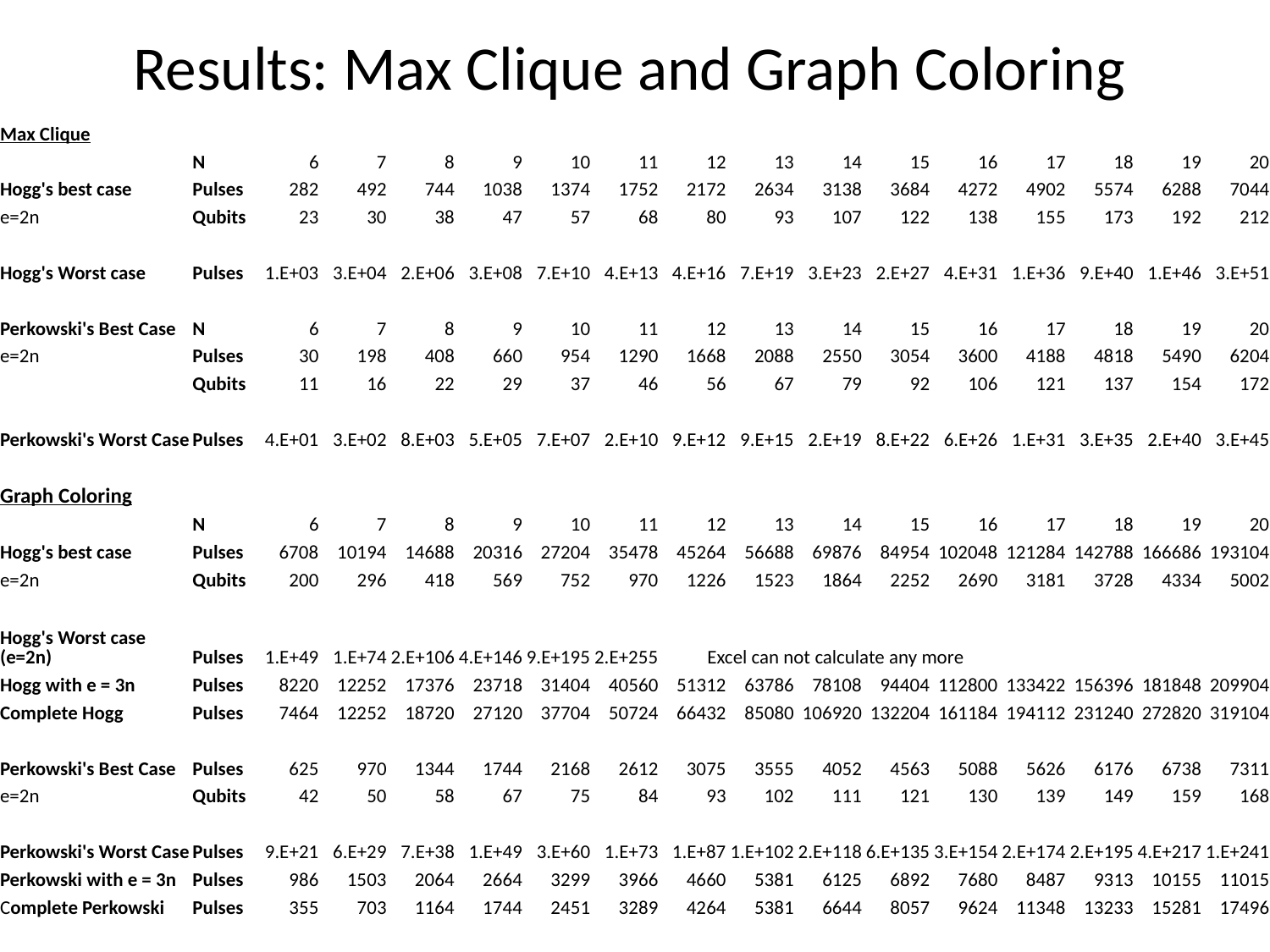

# Results: Max Clique and Graph Coloring
| Max Clique |  |  |  |  |  |  |  |  |  |  |  |  |  |  |  |  |  |
| --- | --- | --- | --- | --- | --- | --- | --- | --- | --- | --- | --- | --- | --- | --- | --- | --- | --- |
|  |  | N | 6 | 7 | 8 | 9 | 10 | 11 | 12 | 13 | 14 | 15 | 16 | 17 | 18 | 19 | 20 |
| Hogg's best case |  | Pulses | 282 | 492 | 744 | 1038 | 1374 | 1752 | 2172 | 2634 | 3138 | 3684 | 4272 | 4902 | 5574 | 6288 | 7044 |
| e=2n |  | Qubits | 23 | 30 | 38 | 47 | 57 | 68 | 80 | 93 | 107 | 122 | 138 | 155 | 173 | 192 | 212 |
|  |  |  |  |  |  |  |  |  |  |  |  |  |  |  |  |  |  |
| Hogg's Worst case |  | Pulses | 1.E+03 | 3.E+04 | 2.E+06 | 3.E+08 | 7.E+10 | 4.E+13 | 4.E+16 | 7.E+19 | 3.E+23 | 2.E+27 | 4.E+31 | 1.E+36 | 9.E+40 | 1.E+46 | 3.E+51 |
|  |  |  |  |  |  |  |  |  |  |  |  |  |  |  |  |  |  |
| Perkowski's Best Case |  | N | 6 | 7 | 8 | 9 | 10 | 11 | 12 | 13 | 14 | 15 | 16 | 17 | 18 | 19 | 20 |
| e=2n |  | Pulses | 30 | 198 | 408 | 660 | 954 | 1290 | 1668 | 2088 | 2550 | 3054 | 3600 | 4188 | 4818 | 5490 | 6204 |
|  |  | Qubits | 11 | 16 | 22 | 29 | 37 | 46 | 56 | 67 | 79 | 92 | 106 | 121 | 137 | 154 | 172 |
|  |  |  |  |  |  |  |  |  |  |  |  |  |  |  |  |  |  |
| Perkowski's Worst Case |  | Pulses | 4.E+01 | 3.E+02 | 8.E+03 | 5.E+05 | 7.E+07 | 2.E+10 | 9.E+12 | 9.E+15 | 2.E+19 | 8.E+22 | 6.E+26 | 1.E+31 | 3.E+35 | 2.E+40 | 3.E+45 |
|  |  |  |  |  |  |  |  |  |  |  |  |  |  |  |  |  |  |
| Graph Coloring |  |  |  |  |  |  |  |  |  |  |  |  |  |  |  |  |  |
|  |  | N | 6 | 7 | 8 | 9 | 10 | 11 | 12 | 13 | 14 | 15 | 16 | 17 | 18 | 19 | 20 |
| Hogg's best case |  | Pulses | 6708 | 10194 | 14688 | 20316 | 27204 | 35478 | 45264 | 56688 | 69876 | 84954 | 102048 | 121284 | 142788 | 166686 | 193104 |
| e=2n |  | Qubits | 200 | 296 | 418 | 569 | 752 | 970 | 1226 | 1523 | 1864 | 2252 | 2690 | 3181 | 3728 | 4334 | 5002 |
|  |  |  |  |  |  |  |  |  |  |  |  |  |  |  |  |  |  |
| Hogg's Worst case (e=2n) |  | Pulses | 1.E+49 | 1.E+74 | 2.E+106 | 4.E+146 | 9.E+195 | 2.E+255 | Excel can not calculate any more |  |  |  |  |  |  |  |  |
| Hogg with e = 3n |  | Pulses | 8220 | 12252 | 17376 | 23718 | 31404 | 40560 | 51312 | 63786 | 78108 | 94404 | 112800 | 133422 | 156396 | 181848 | 209904 |
| Complete Hogg |  | Pulses | 7464 | 12252 | 18720 | 27120 | 37704 | 50724 | 66432 | 85080 | 106920 | 132204 | 161184 | 194112 | 231240 | 272820 | 319104 |
|  |  |  |  |  |  |  |  |  |  |  |  |  |  |  |  |  |  |
| Perkowski's Best Case |  | Pulses | 625 | 970 | 1344 | 1744 | 2168 | 2612 | 3075 | 3555 | 4052 | 4563 | 5088 | 5626 | 6176 | 6738 | 7311 |
| e=2n |  | Qubits | 42 | 50 | 58 | 67 | 75 | 84 | 93 | 102 | 111 | 121 | 130 | 139 | 149 | 159 | 168 |
|  |  |  |  |  |  |  |  |  |  |  |  |  |  |  |  |  |  |
| Perkowski's Worst Case |  | Pulses | 9.E+21 | 6.E+29 | 7.E+38 | 1.E+49 | 3.E+60 | 1.E+73 | 1.E+87 | 1.E+102 | 2.E+118 | 6.E+135 | 3.E+154 | 2.E+174 | 2.E+195 | 4.E+217 | 1.E+241 |
| Perkowski with e = 3n |  | Pulses | 986 | 1503 | 2064 | 2664 | 3299 | 3966 | 4660 | 5381 | 6125 | 6892 | 7680 | 8487 | 9313 | 10155 | 11015 |
| Complete Perkowski |  | Pulses | 355 | 703 | 1164 | 1744 | 2451 | 3289 | 4264 | 5381 | 6644 | 8057 | 9624 | 11348 | 13233 | 15281 | 17496 |